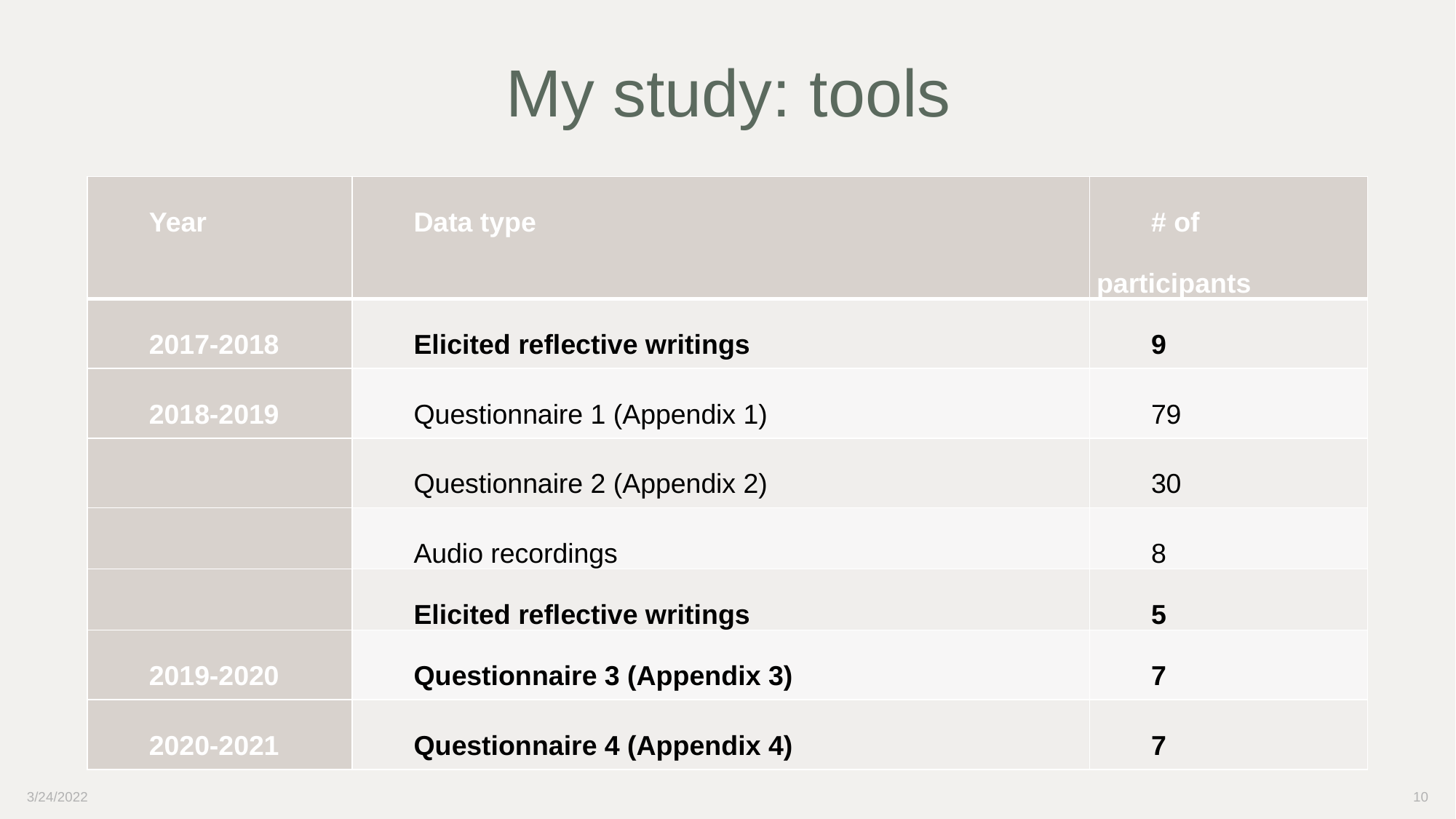

# My study: tools
| Year | Data type | # of participants |
| --- | --- | --- |
| 2017-2018 | Elicited reflective writings | 9 |
| 2018-2019 | Questionnaire 1 (Appendix 1) | 79 |
|  | Questionnaire 2 (Appendix 2) | 30 |
|  | Audio recordings | 8 |
|  | Elicited reflective writings | 5 |
| 2019-2020 | Questionnaire 3 (Appendix 3) | 7 |
| 2020-2021 | Questionnaire 4 (Appendix 4) | 7 |
3/24/2022
10